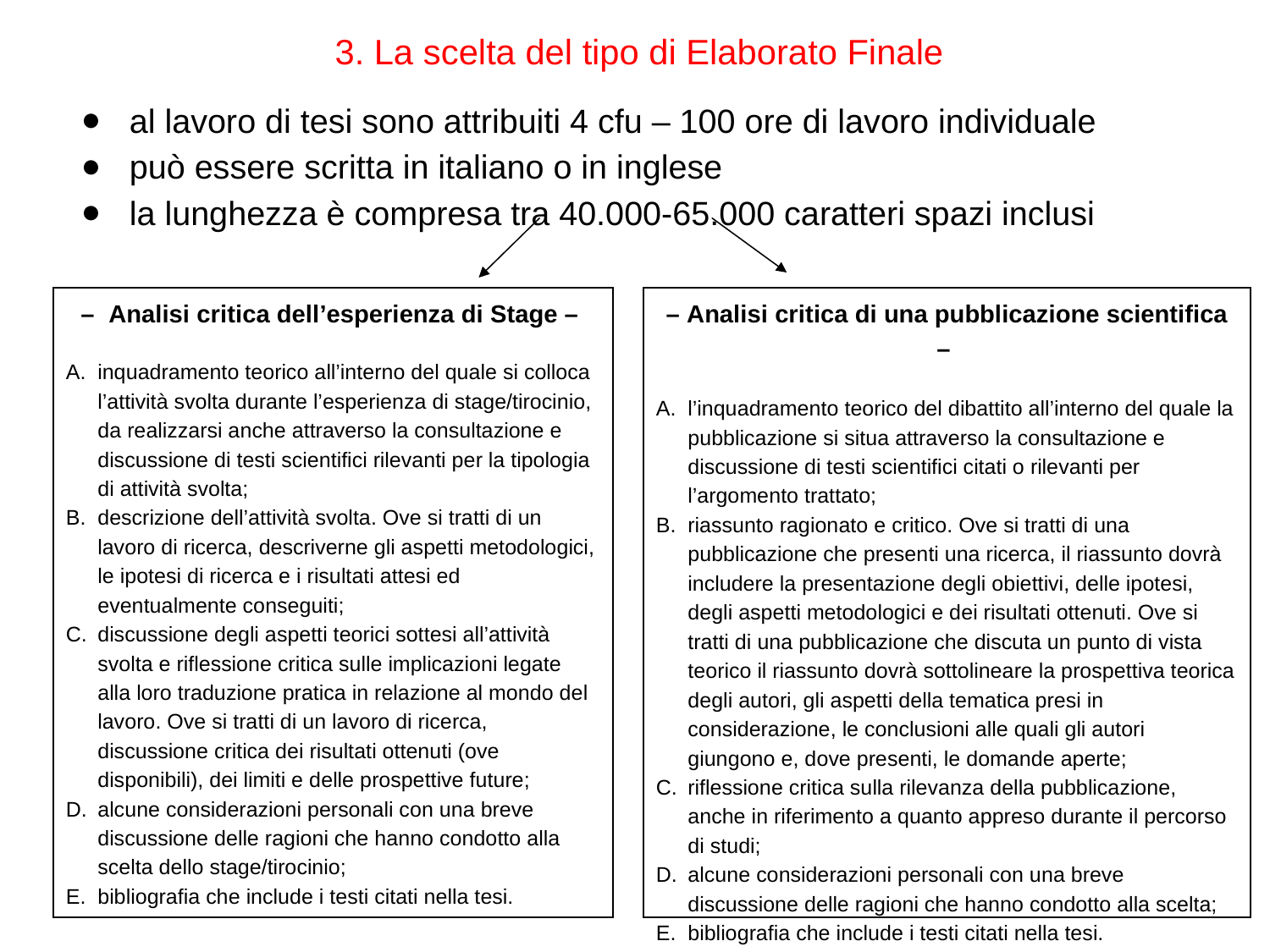

3. La scelta del tipo di Elaborato Finale

al lavoro di tesi sono attribuiti 4 cfu – 100 ore di lavoro individuale
può essere scritta in italiano o in inglese
la lunghezza è compresa tra 40.000-65.000 caratteri spazi inclusi
–  Analisi critica dell’esperienza di Stage –

inquadramento teorico all’interno del quale si colloca l’attività svolta durante l’esperienza di stage/tirocinio, da realizzarsi anche attraverso la consultazione e discussione di testi scientifici rilevanti per la tipologia di attività svolta;
descrizione dell’attività svolta. Ove si tratti di un lavoro di ricerca, descriverne gli aspetti metodologici, le ipotesi di ricerca e i risultati attesi ed eventualmente conseguiti;
discussione degli aspetti teorici sottesi all’attività svolta e riflessione critica sulle implicazioni legate alla loro traduzione pratica in relazione al mondo del lavoro. Ove si tratti di un lavoro di ricerca, discussione critica dei risultati ottenuti (ove disponibili), dei limiti e delle prospettive future;
alcune considerazioni personali con una breve discussione delle ragioni che hanno condotto alla scelta dello stage/tirocinio;
bibliografia che include i testi citati nella tesi.
– Analisi critica di una pubblicazione scientifica –

l’inquadramento teorico del dibattito all’interno del quale la pubblicazione si situa attraverso la consultazione e discussione di testi scientifici citati o rilevanti per l’argomento trattato;
riassunto ragionato e critico. Ove si tratti di una pubblicazione che presenti una ricerca, il riassunto dovrà includere la presentazione degli obiettivi, delle ipotesi, degli aspetti metodologici e dei risultati ottenuti. Ove si tratti di una pubblicazione che discuta un punto di vista teorico il riassunto dovrà sottolineare la prospettiva teorica degli autori, gli aspetti della tematica presi in considerazione, le conclusioni alle quali gli autori giungono e, dove presenti, le domande aperte;
riflessione critica sulla rilevanza della pubblicazione, anche in riferimento a quanto appreso durante il percorso di studi;
alcune considerazioni personali con una breve discussione delle ragioni che hanno condotto alla scelta;
bibliografia che include i testi citati nella tesi.